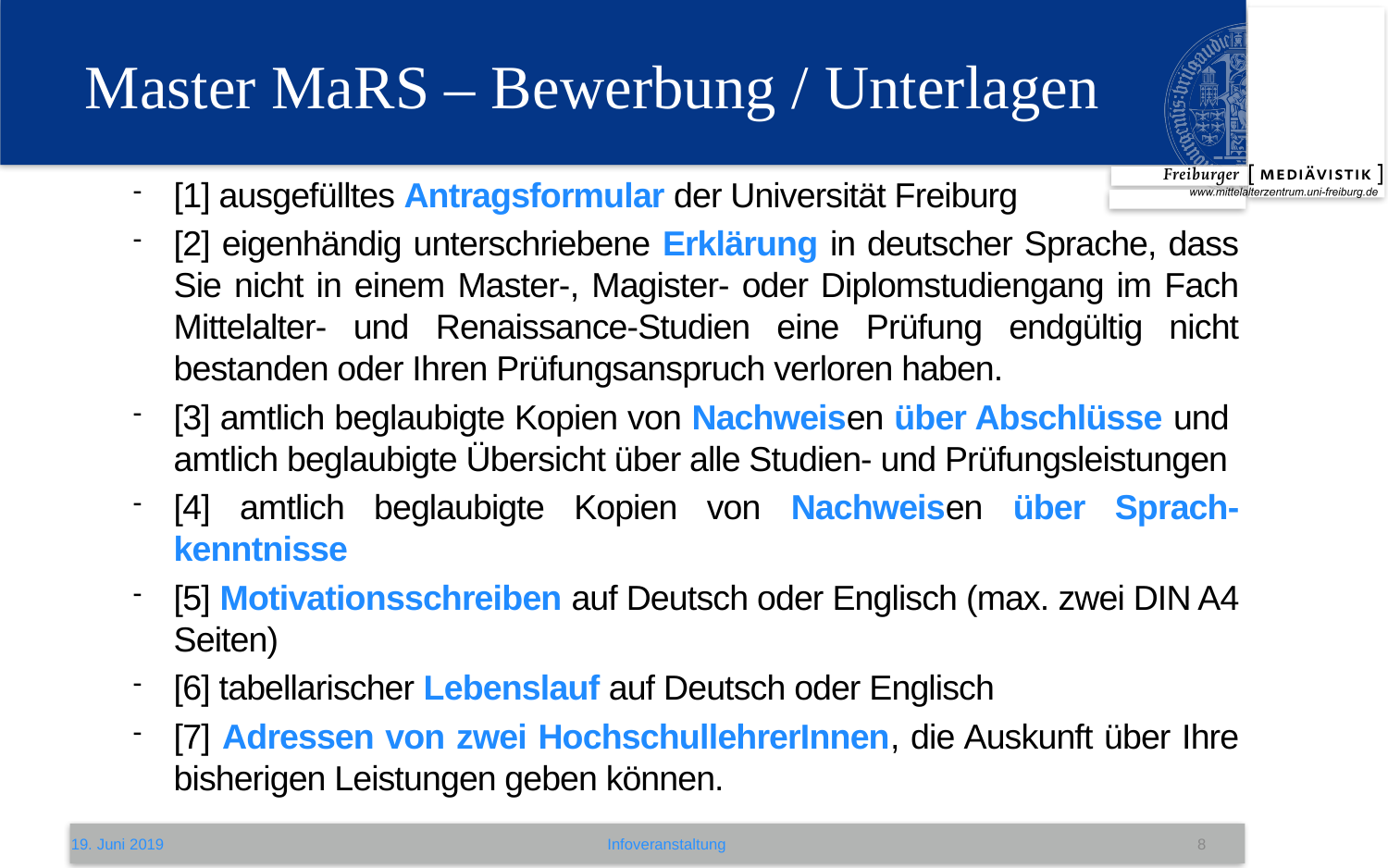

# Master MaRS – Bewerbung / Unterlagen
[1] ausgefülltes Antragsformular der Universität Freiburg
[2] eigenhändig unterschriebene Erklärung in deutscher Sprache, dass Sie nicht in einem Master-, Magister- oder Diplomstudiengang im Fach Mittelalter- und Renaissance-Studien eine Prüfung endgültig nicht bestanden oder Ihren Prüfungsanspruch verloren haben.
[3] amtlich beglaubigte Kopien von Nachweisen über Abschlüsse und  amtlich beglaubigte Übersicht über alle Studien- und Prüfungsleistungen
[4] amtlich beglaubigte Kopien von Nachweisen über Sprach-kenntnisse
[5] Motivationsschreiben auf Deutsch oder Englisch (max. zwei DIN A4 Seiten)
[6] tabellarischer Lebenslauf auf Deutsch oder Englisch
[7] Adressen von zwei HochschullehrerInnen, die Auskunft über Ihre bisherigen Leistungen geben können.
19. Juni 2019
Infoveranstaltung
8